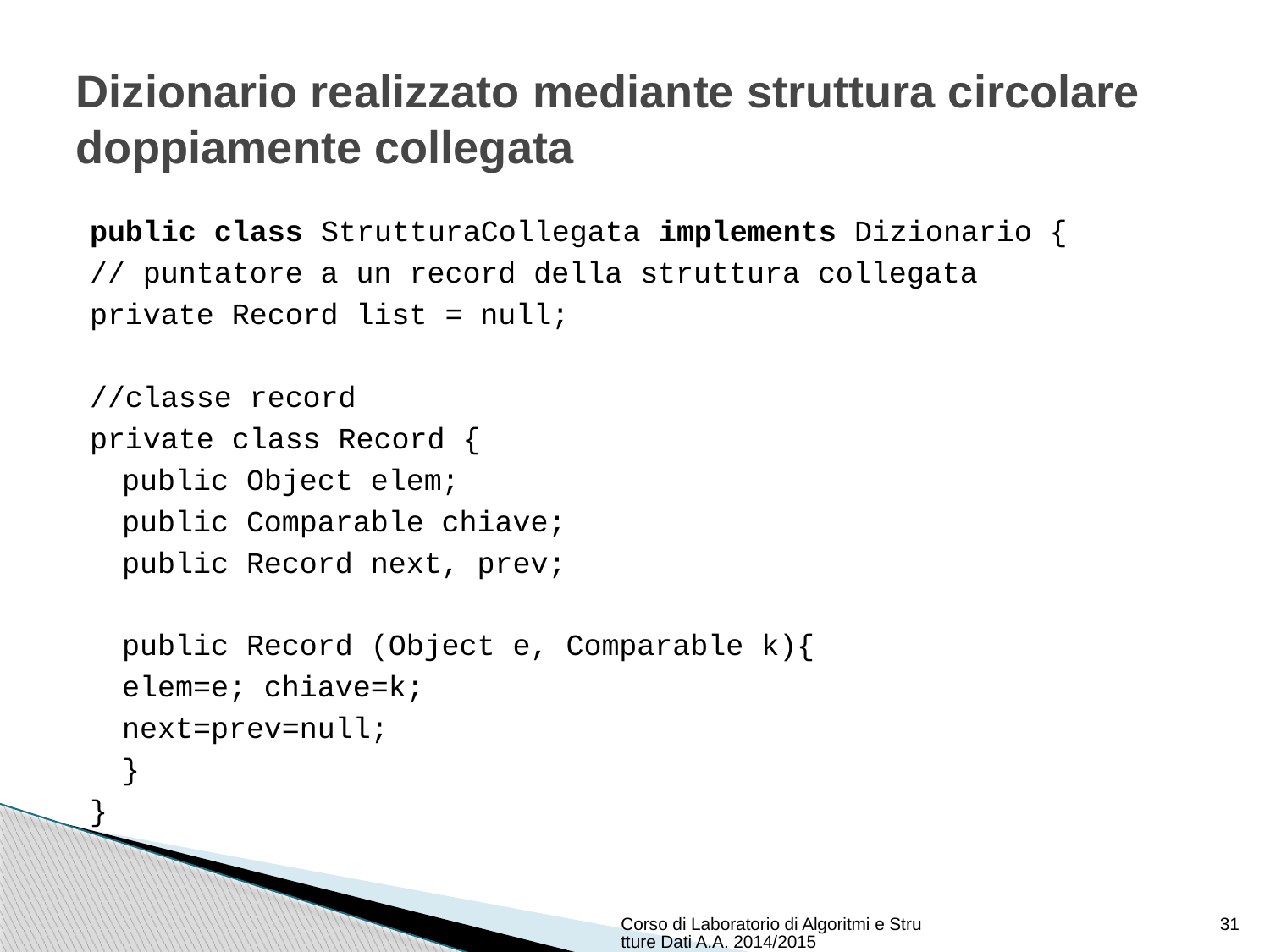

# Dizionario realizzato mediante struttura circolare doppiamente collegata
public class StrutturaCollegata implements Dizionario {
// puntatore a un record della struttura collegata
private Record list = null;

//classe record
private class Record {
	public Object elem;
	public Comparable chiave;
	public Record next, prev;

	public Record (Object e, Comparable k){
		elem=e; chiave=k;
		next=prev=null;
	}
}

Corso di Laboratorio di Algoritmi e Strutture Dati A.A. 2014/2015
31